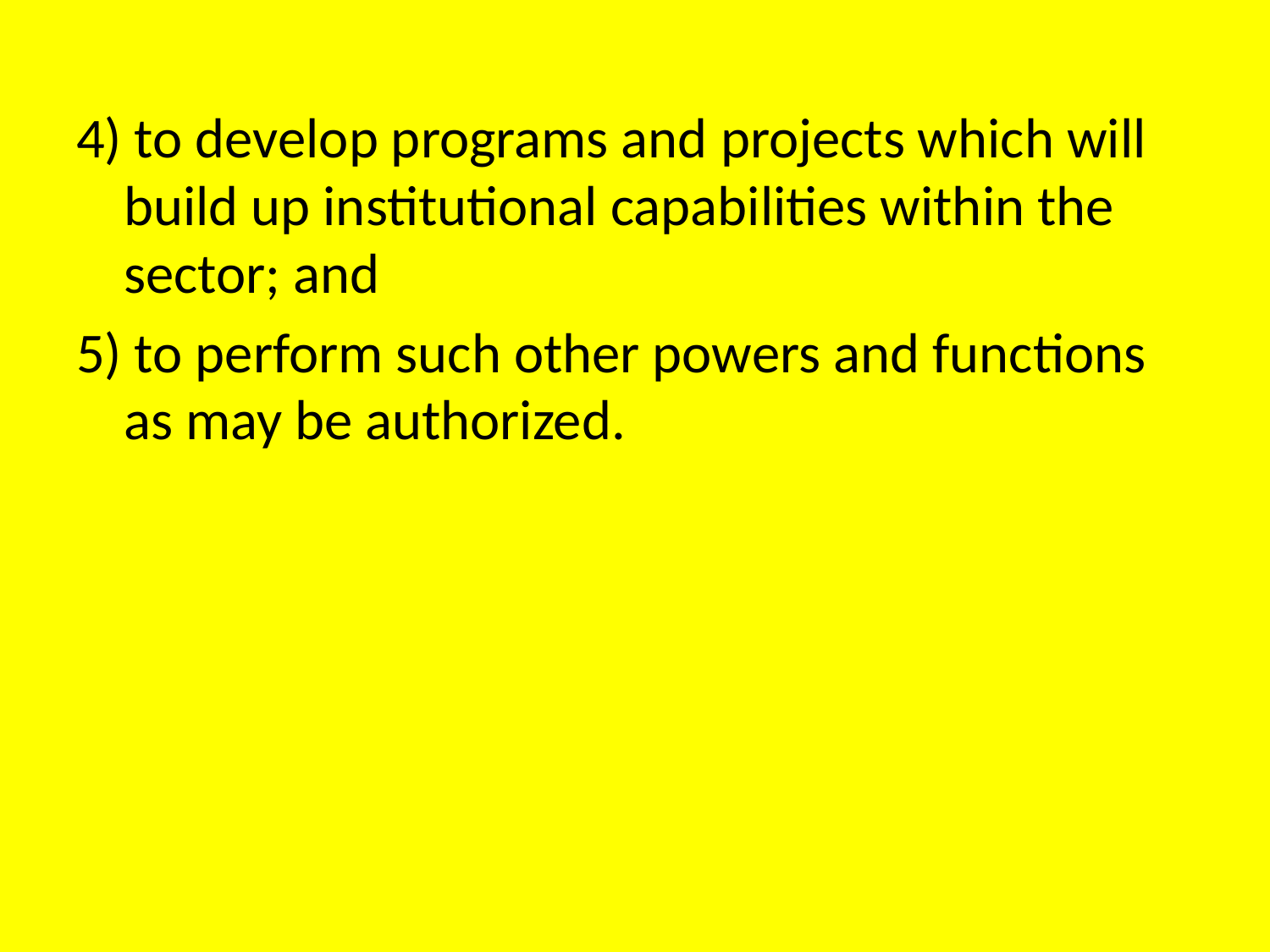

4) to develop programs and projects which will build up institutional capabilities within the sector; and
5) to perform such other powers and functions as may be authorized.